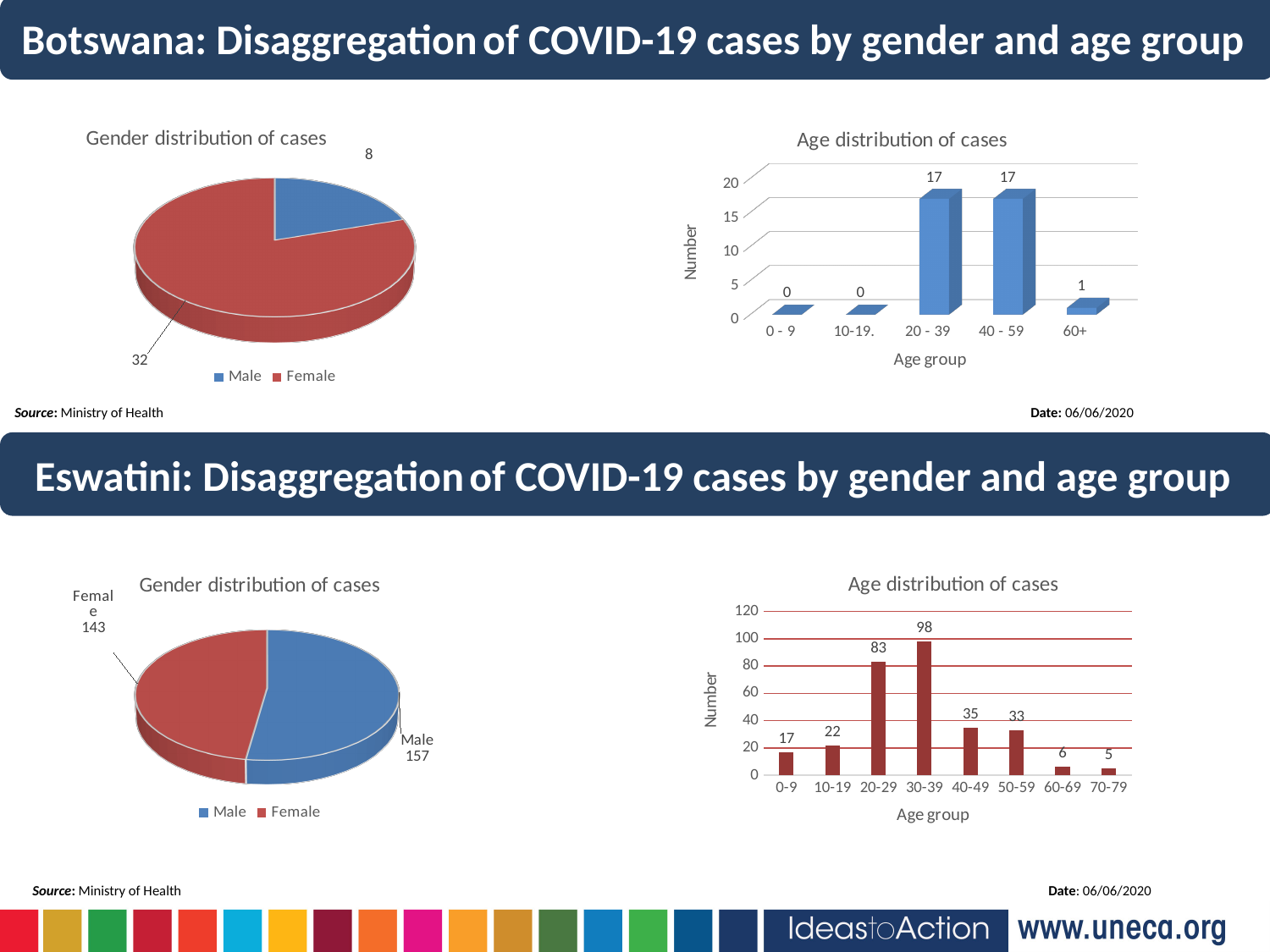

Botswana: Disaggregation of COVID-19 cases by gender and age group

[unsupported chart]

[unsupported chart]

Source: Ministry of Health							Date: 06/06/2020
Eswatini: Disaggregation of COVID-19 cases by gender and age group

### Chart: Age distribution of cases

| Category | Eswatini |
|---|---|
| 0-9 | 17.0 |
| 10-19 | 22.0 |
| 20-29 | 83.0 |
| 30-39 | 98.0 |
| 40-49 | 35.0 |
| 50-59 | 33.0 |
| 60-69 | 6.0 |
| 70-79 | 5.0 |

[unsupported chart]

Source: Ministry of Health 							Date: 06/06/2020